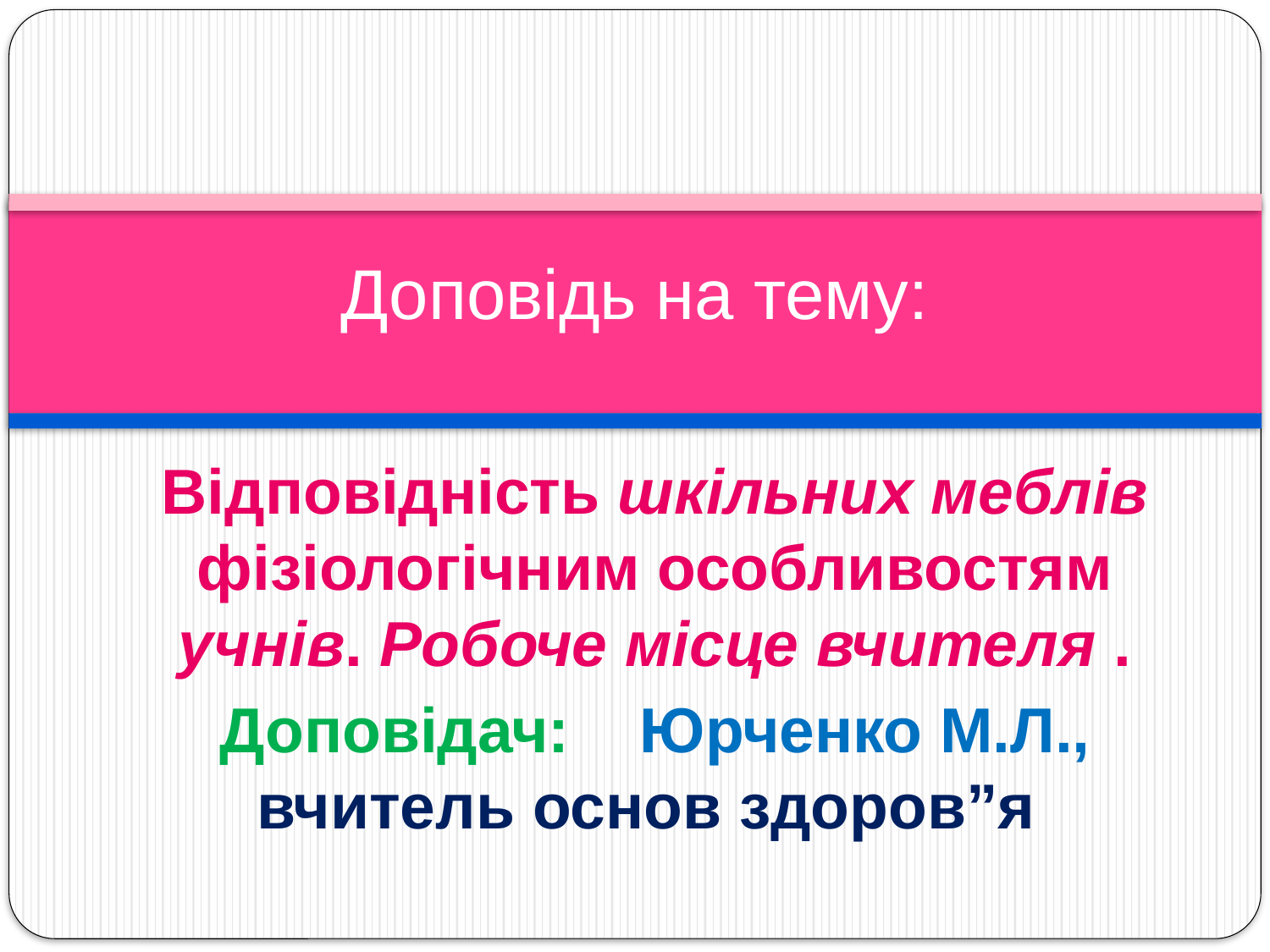

# Доповідь на тему:
Відповідність шкільних меблів фізіологічним особливостям учнів. Робоче місце вчителя .
Доповідач:    Юрченко М.Л., вчитель основ здоров”я